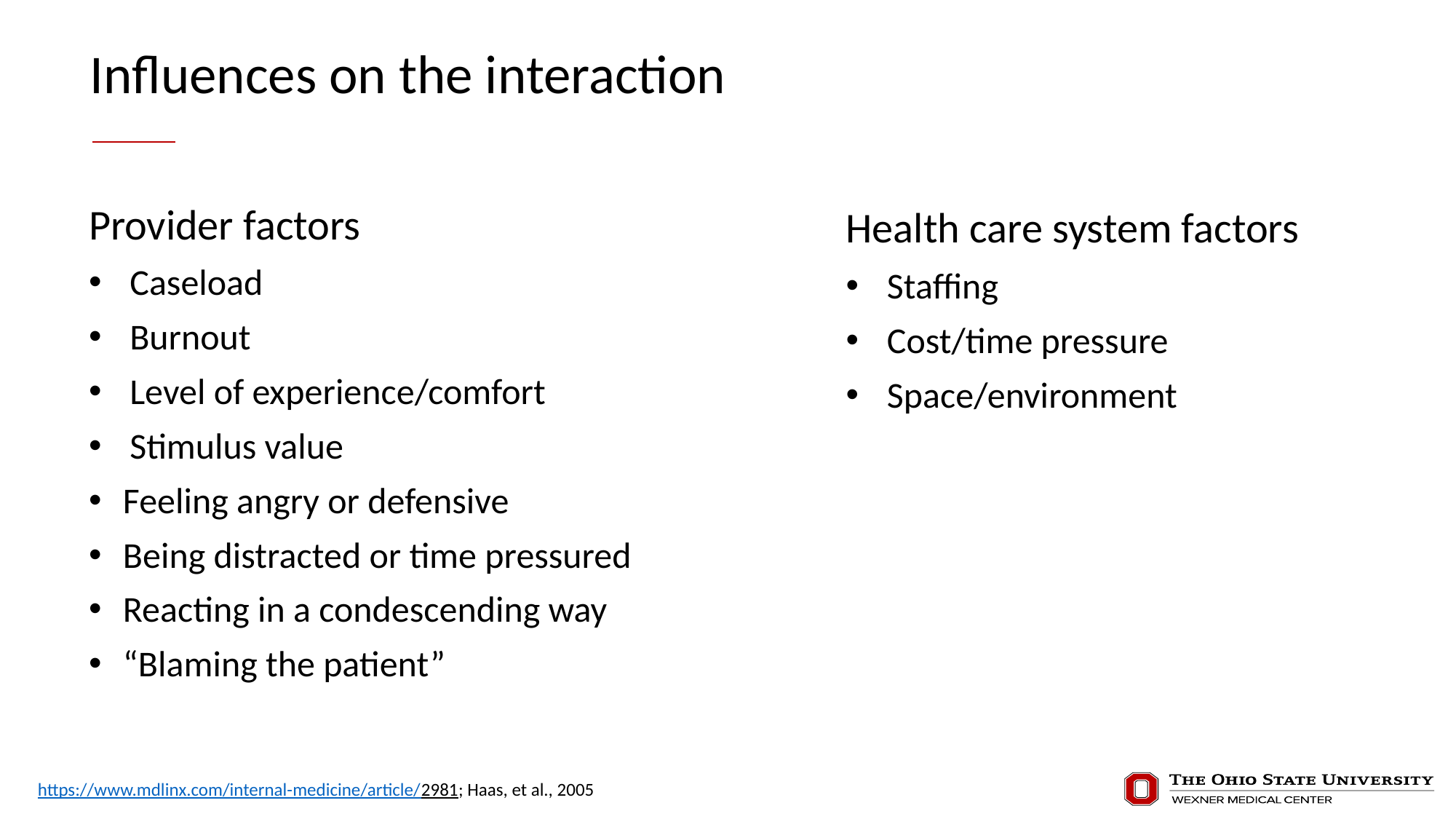

# Influences on the interaction
Provider factors
Caseload
Burnout
Level of experience/comfort
Stimulus value
Feeling angry or defensive
Being distracted or time pressured
Reacting in a condescending way
“Blaming the patient”
Health care system factors
Staffing
Cost/time pressure
Space/environment
https://www.mdlinx.com/internal-medicine/article/2981; Haas, et al., 2005